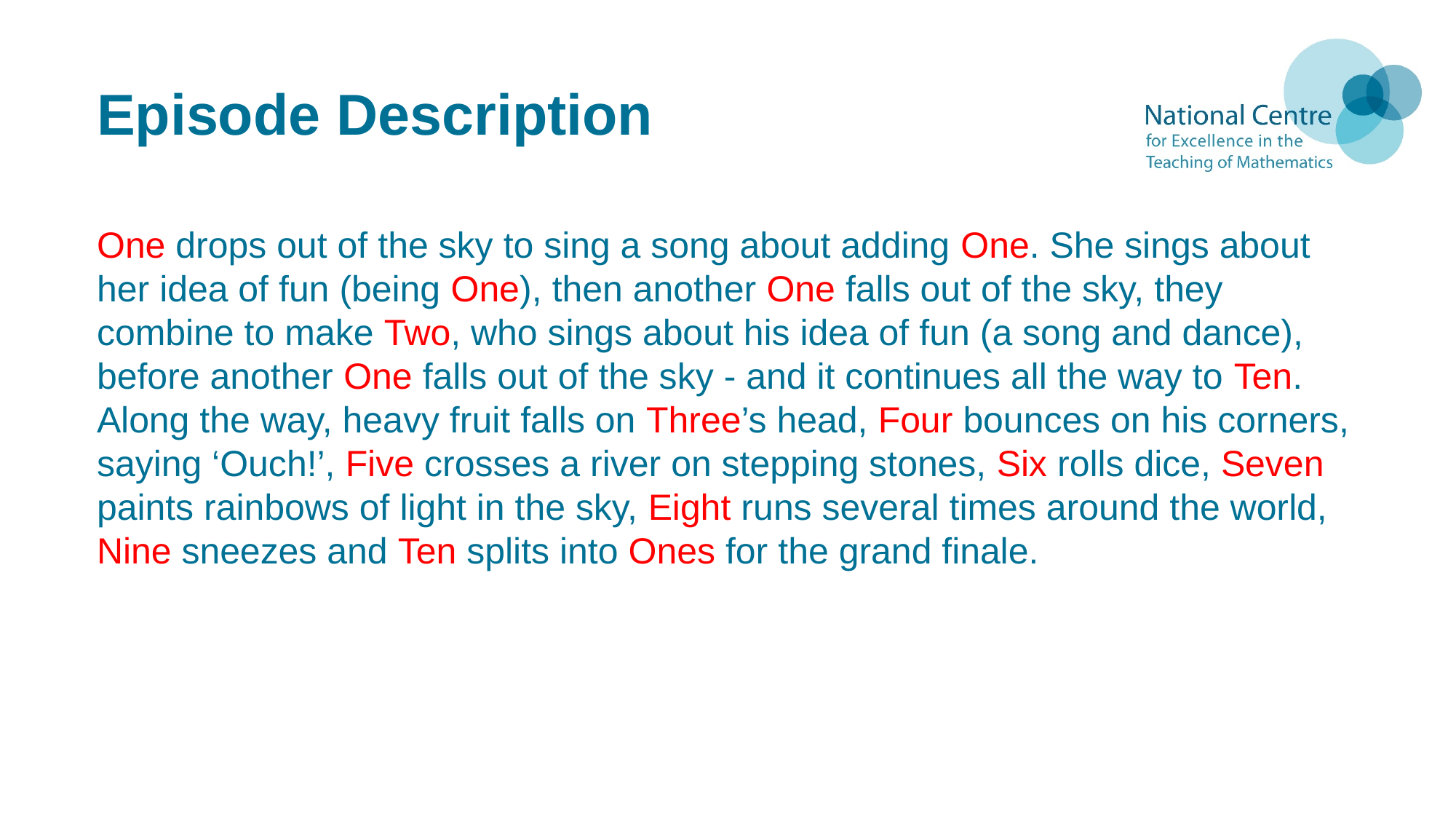

# Episode Description
One drops out of the sky to sing a song about adding One. She sings about her idea of fun (being One), then another One falls out of the sky, they combine to make Two, who sings about his idea of fun (a song and dance), before another One falls out of the sky - and it continues all the way to Ten. Along the way, heavy fruit falls on Three’s head, Four bounces on his corners, saying ‘Ouch!’, Five crosses a river on stepping stones, Six rolls dice, Seven paints rainbows of light in the sky, Eight runs several times around the world, Nine sneezes and Ten splits into Ones for the grand finale.